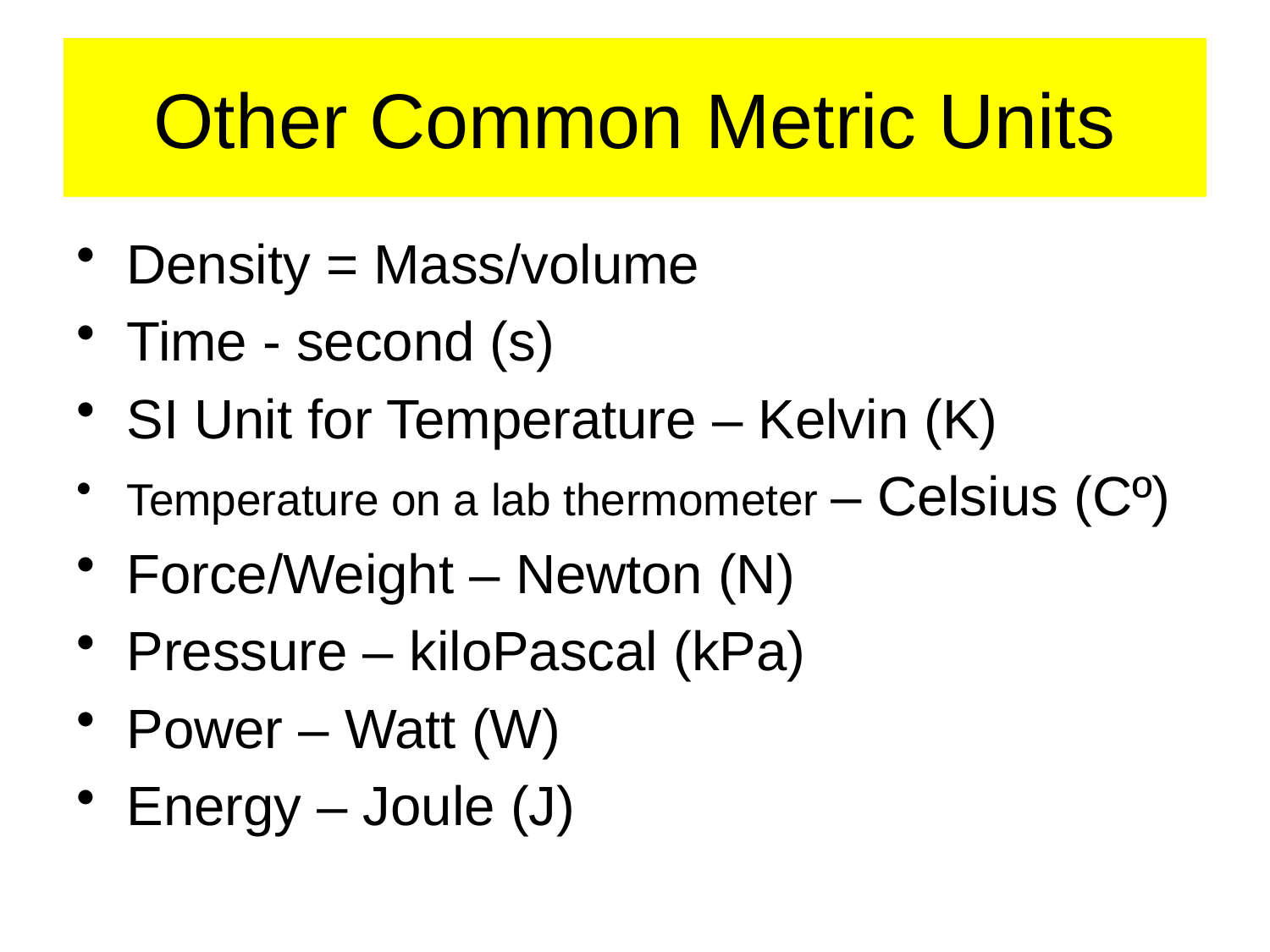

# Other Common Metric Units
Density = Mass/volume
Time - second (s)
SI Unit for Temperature – Kelvin (K)
Temperature on a lab thermometer – Celsius (Cº)
Force/Weight – Newton (N)
Pressure – kiloPascal (kPa)
Power – Watt (W)
Energy – Joule (J)